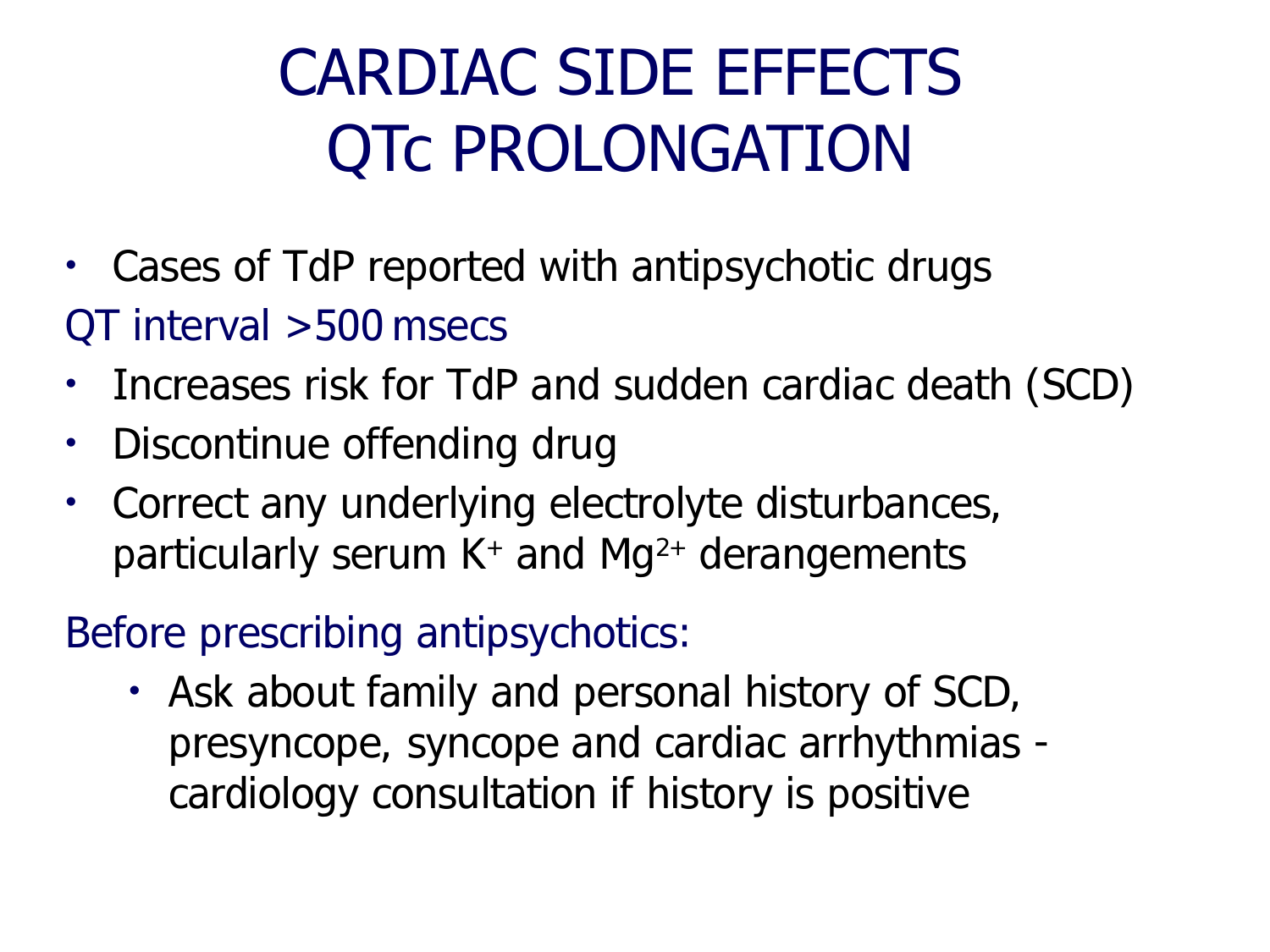

# CARDIAC SIDE EFFECTS QTc PROLONGATION
Cases of TdP reported with antipsychotic drugs
QT interval >500 msecs
Increases risk for TdP and sudden cardiac death (SCD)
Discontinue offending drug
Correct any underlying electrolyte disturbances, particularly serum K+ and Mg2+ derangements

Before prescribing antipsychotics:
Ask about family and personal history of SCD, presyncope, syncope and cardiac arrhythmias - cardiology consultation if history is positive